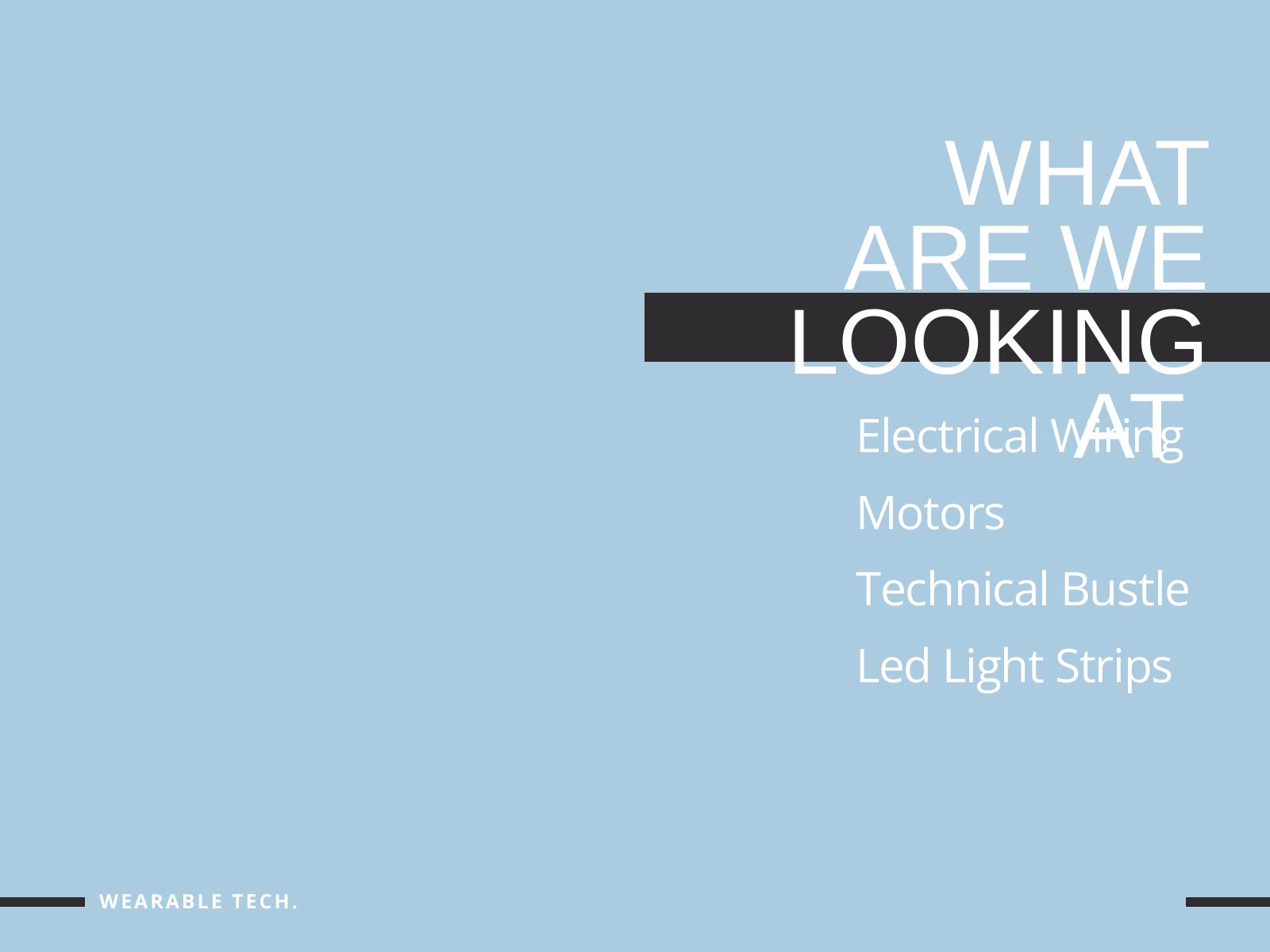

WHAT ARE WE LOOKING AT

Electrical Wiring
Motors
Technical Bustle
Led Light Strips

WEARABLE TECH.